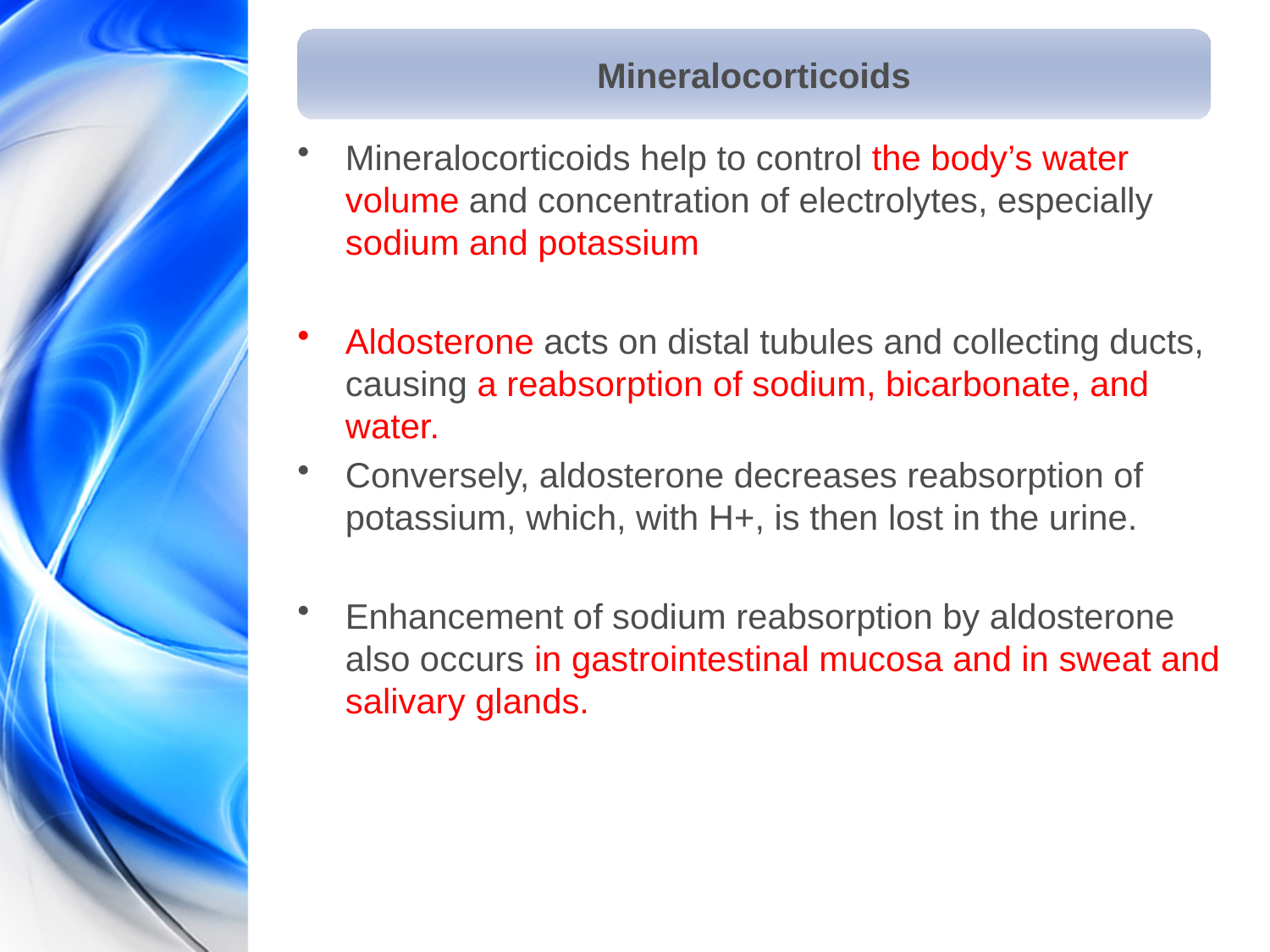

Mineralocorticoids
Mineralocorticoids help to control the body’s water volume and concentration of electrolytes, especially sodium and potassium

Aldosterone acts on distal tubules and collecting ducts, causing a reabsorption of sodium, bicarbonate, and water.
Conversely, aldosterone decreases reabsorption of potassium, which, with H+, is then lost in the urine.

Enhancement of sodium reabsorption by aldosterone also occurs in gastrointestinal mucosa and in sweat and salivary glands.